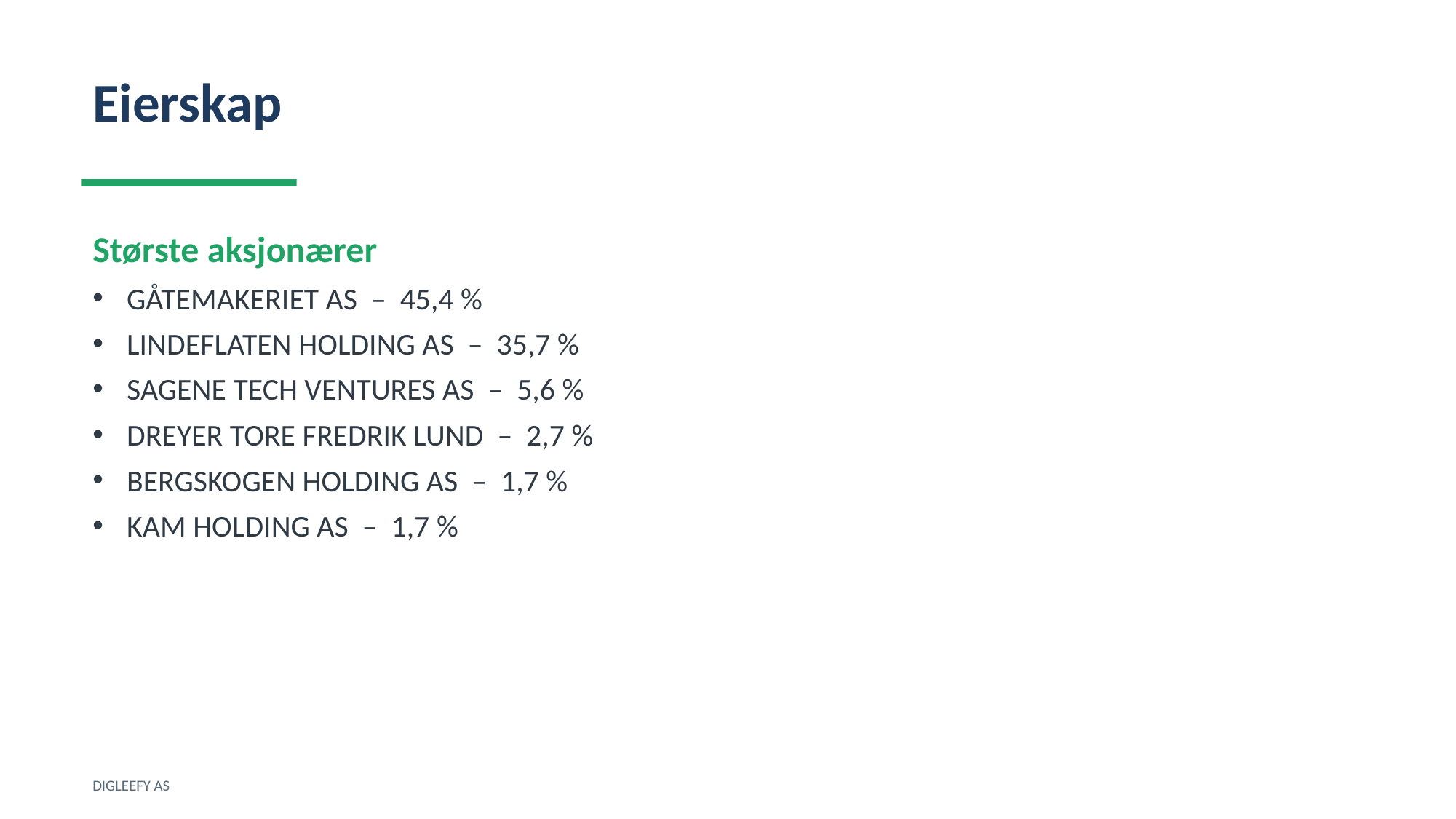

Eierskap

Største aksjonærer
GÅTEMAKERIET AS  –  45,4 %
LINDEFLATEN HOLDING AS  –  35,7 %
SAGENE TECH VENTURES AS  –  5,6 %
DREYER TORE FREDRIK LUND  –  2,7 %
BERGSKOGEN HOLDING AS  –  1,7 %
KAM HOLDING AS  –  1,7 %
DIGLEEFY AS